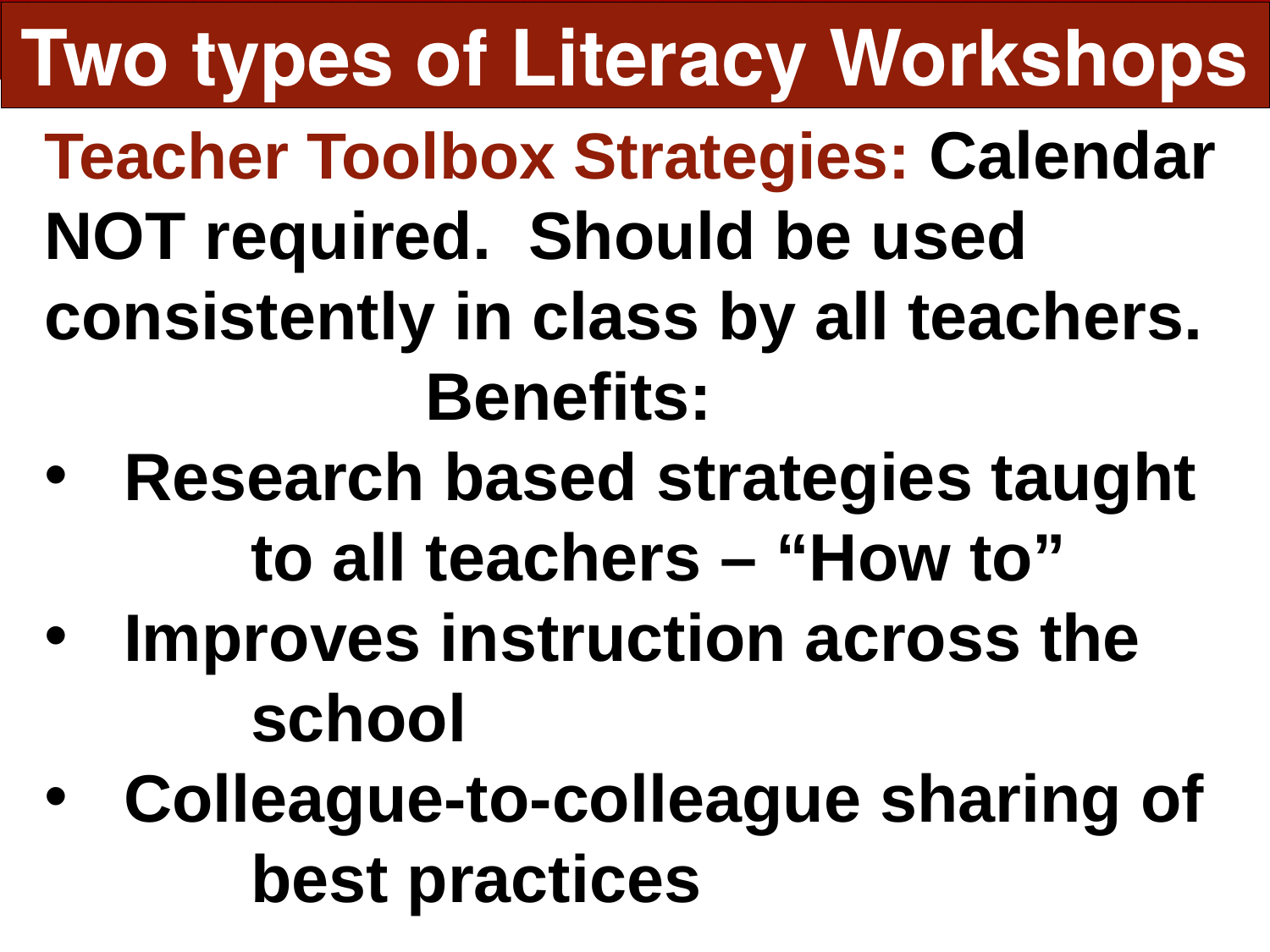

Two types of Literacy Workshops
Teacher Toolbox Strategies: Calendar NOT required.  Should be used consistently in class by all teachers.			Benefits:
Research based strategies taught 	to all teachers – “How to”
Improves instruction across the 	school
Colleague-to-colleague sharing of 	best practices